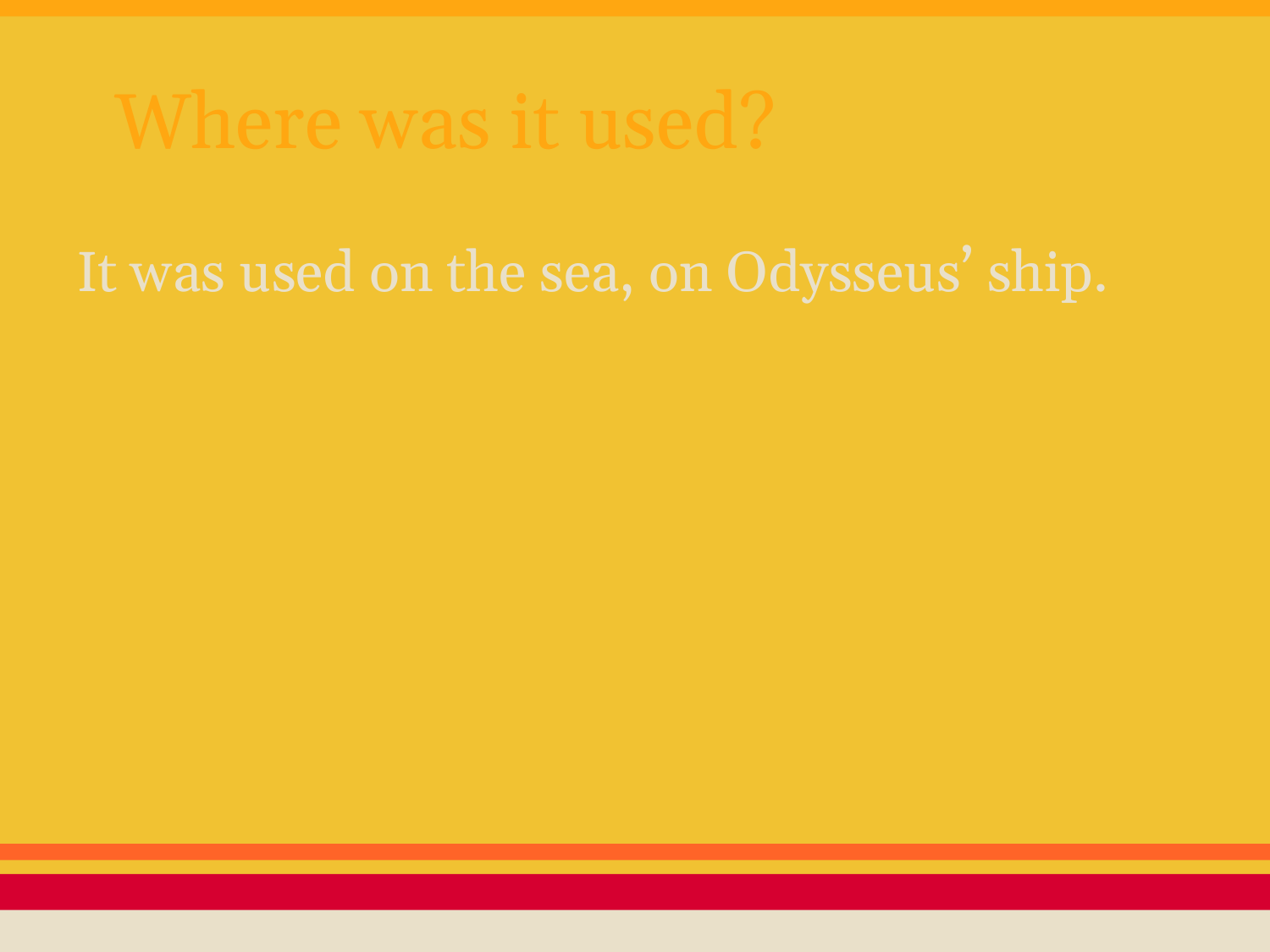

# Where was it used?
It was used on the sea, on Odysseus’ ship.